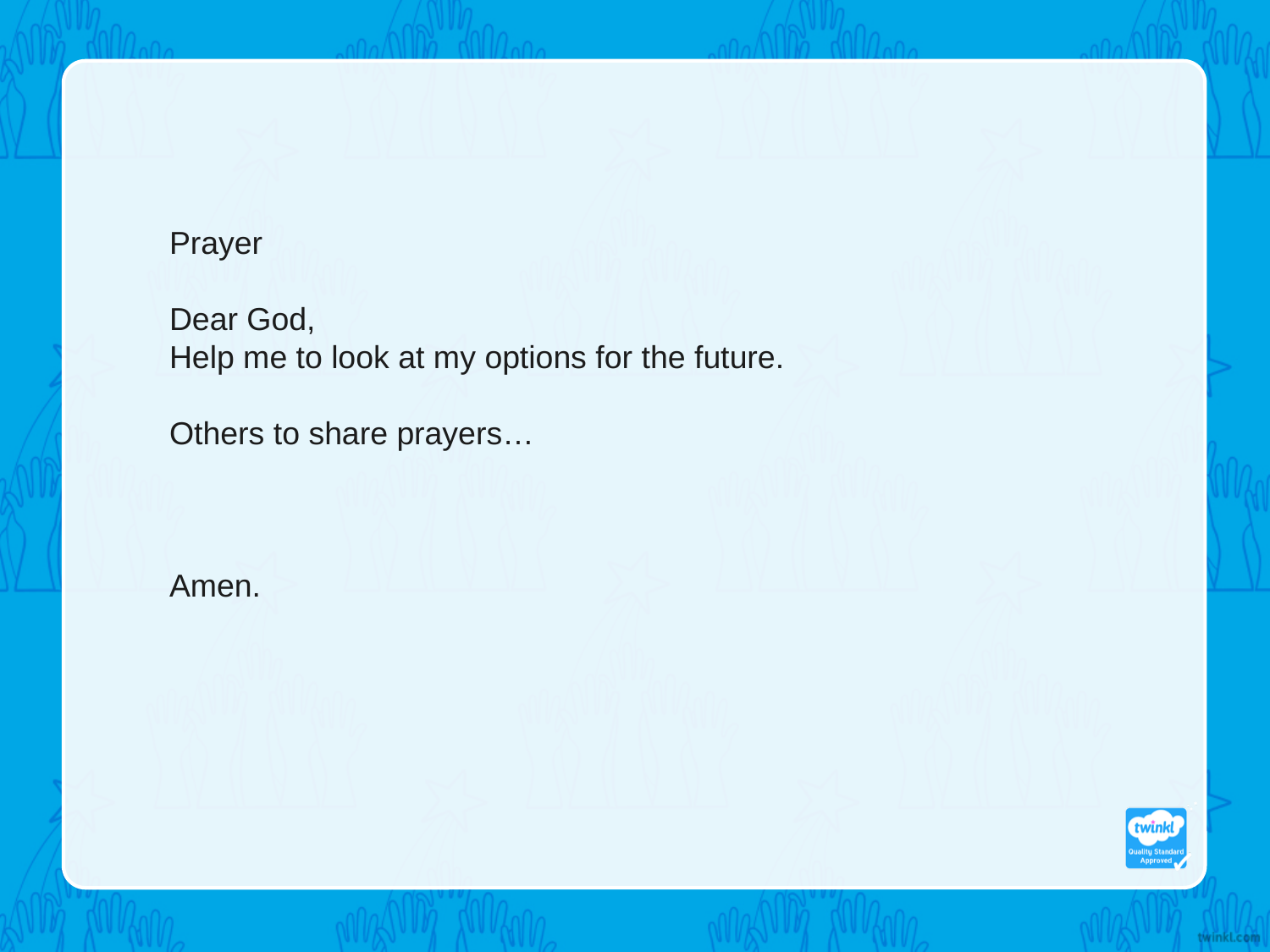

Prayer

Dear God,
Help me to look at my options for the future.

Others to share prayers…

Amen.